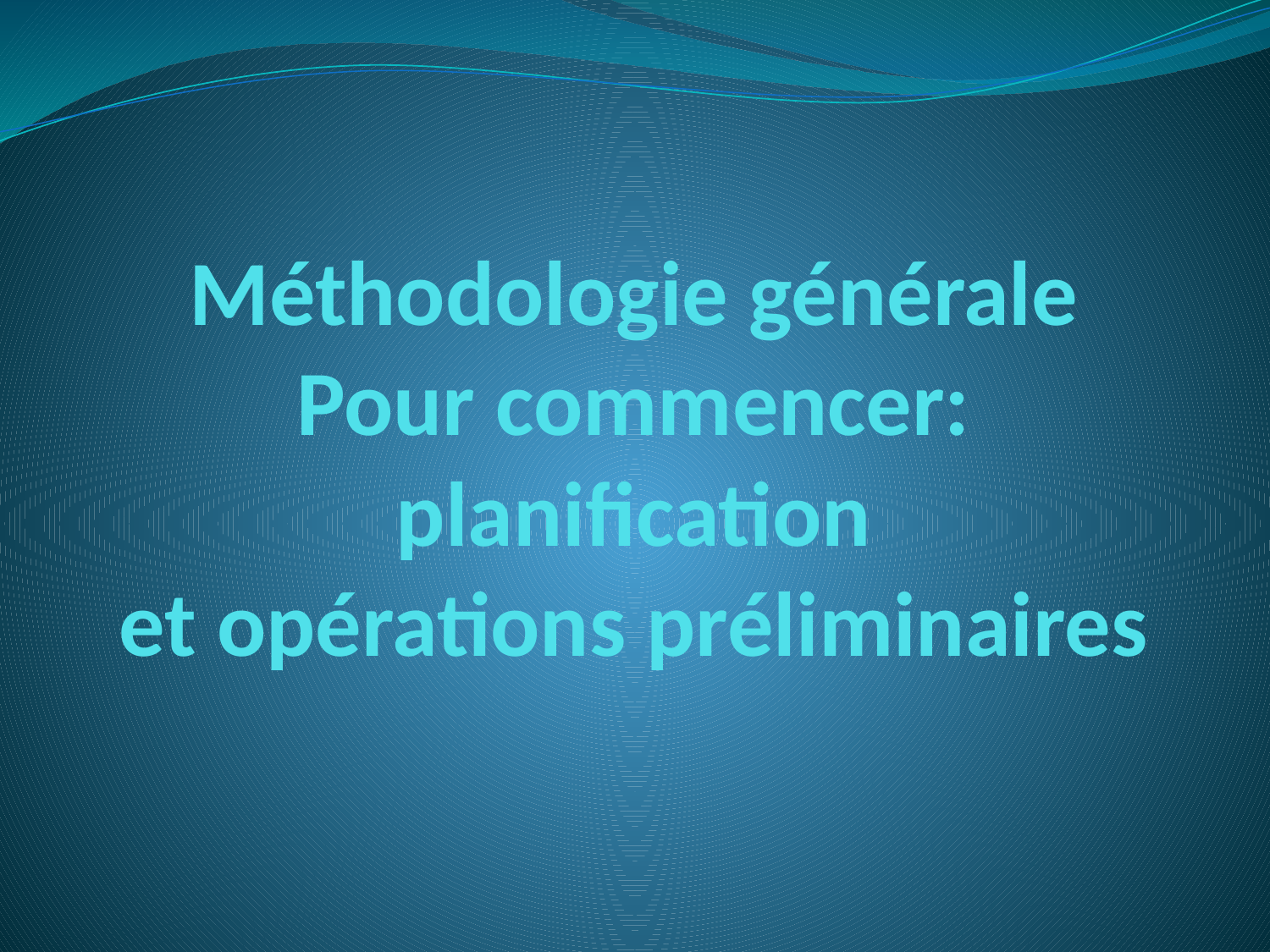

# Méthodologie générale Pour commencer: planification et opérations préliminaires